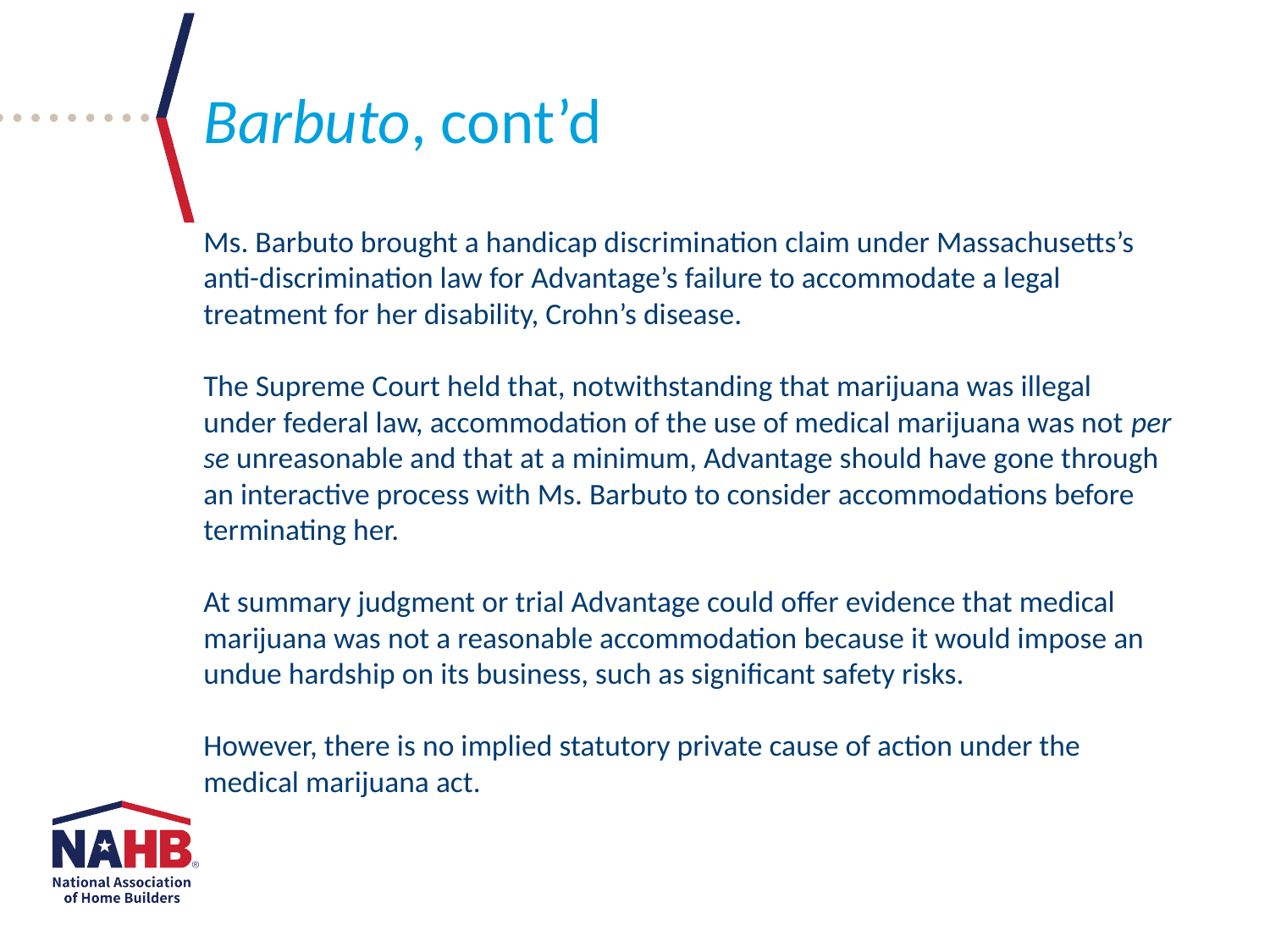

Barbuto, cont’d
Ms. Barbuto brought a handicap discrimination claim under Massachusetts’s anti-discrimination law for Advantage’s failure to accommodate a legal treatment for her disability, Crohn’s disease.

The Supreme Court held that, notwithstanding that marijuana was illegal under federal law, accommodation of the use of medical marijuana was not per se unreasonable and that at a minimum, Advantage should have gone through an interactive process with Ms. Barbuto to consider accommodations before terminating her.

At summary judgment or trial Advantage could offer evidence that medical marijuana was not a reasonable accommodation because it would impose an undue hardship on its business, such as significant safety risks.

However, there is no implied statutory private cause of action under the medical marijuana act.